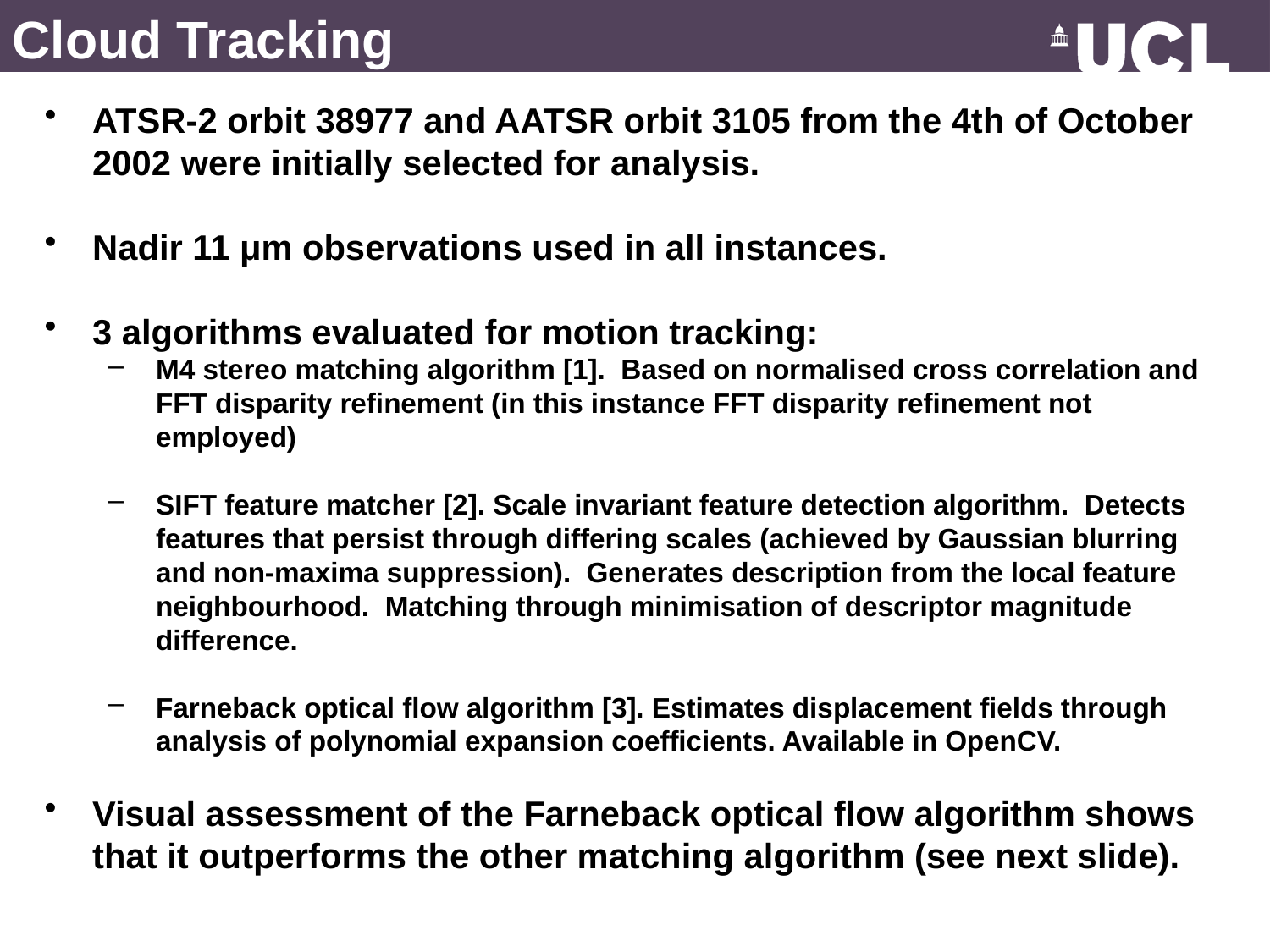

Cloud Tracking
ATSR-2 orbit 38977 and AATSR orbit 3105 from the 4th of October 2002 were initially selected for analysis.

Nadir 11 μm observations used in all instances.

3 algorithms evaluated for motion tracking:
M4 stereo matching algorithm [1].  Based on normalised cross correlation and FFT disparity refinement (in this instance FFT disparity refinement not employed)

SIFT feature matcher [2]. Scale invariant feature detection algorithm.  Detects features that persist through differing scales (achieved by Gaussian blurring and non-maxima suppression).  Generates description from the local feature neighbourhood.  Matching through minimisation of descriptor magnitude difference.

Farneback optical flow algorithm [3]. Estimates displacement fields through analysis of polynomial expansion coefficients. Available in OpenCV.

Visual assessment of the Farneback optical flow algorithm shows that it outperforms the other matching algorithm (see next slide).